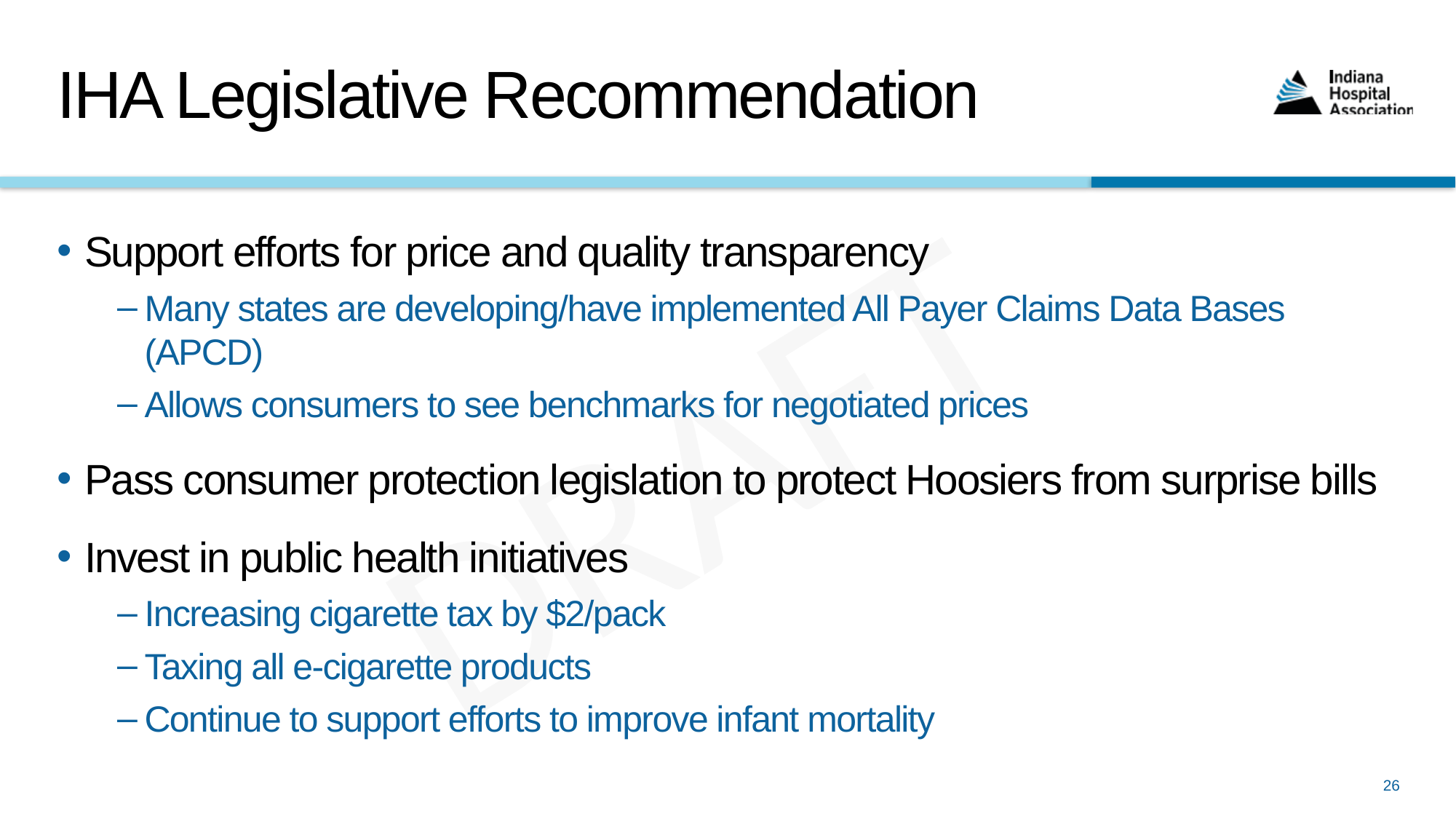

# IHA Legislative Recommendation
Support efforts for price and quality transparency
Many states are developing/have implemented All Payer Claims Data Bases (APCD)
Allows consumers to see benchmarks for negotiated prices
Pass consumer protection legislation to protect Hoosiers from surprise bills
Invest in public health initiatives
Increasing cigarette tax by $2/pack
Taxing all e-cigarette products
Continue to support efforts to improve infant mortality

26